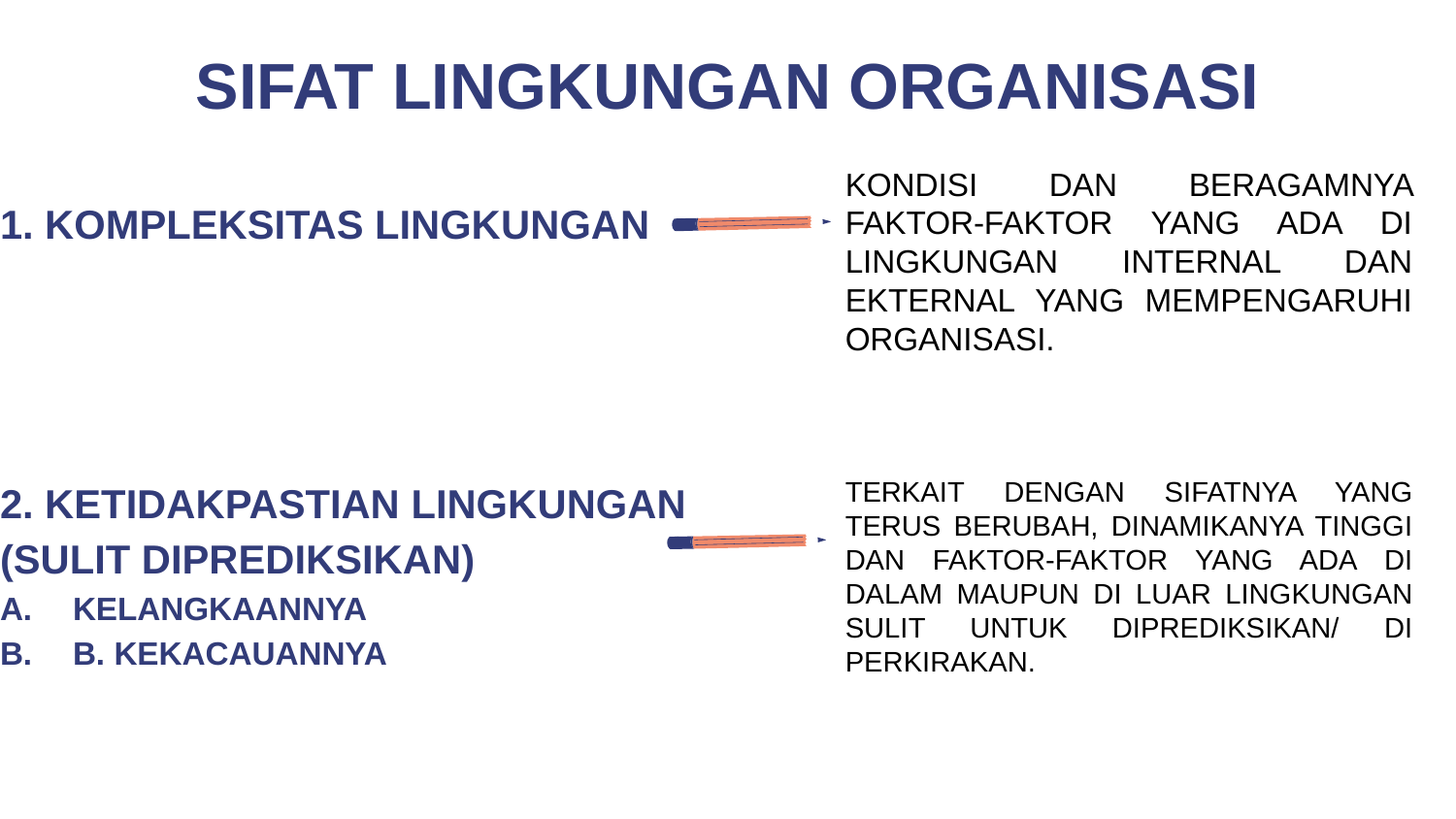

# SIFAT LINGKUNGAN ORGANISASI

KONDISI DAN BERAGAMNYA FAKTOR-FAKTOR YANG ADA DI LINGKUNGAN INTERNAL DAN EKTERNAL YANG MEMPENGARUHI ORGANISASI.
1. KOMPLEKSITAS LINGKUNGAN

2. KETIDAKPASTIAN LINGKUNGAN (SULIT DIPREDIKSIKAN)
KELANGKAANNYA
B. KEKACAUANNYA

TERKAIT DENGAN SIFATNYA YANG TERUS BERUBAH, DINAMIKANYA TINGGI DAN FAKTOR-FAKTOR YANG ADA DI DALAM MAUPUN DI LUAR LINGKUNGAN SULIT UNTUK DIPREDIKSIKAN/ DI PERKIRAKAN.